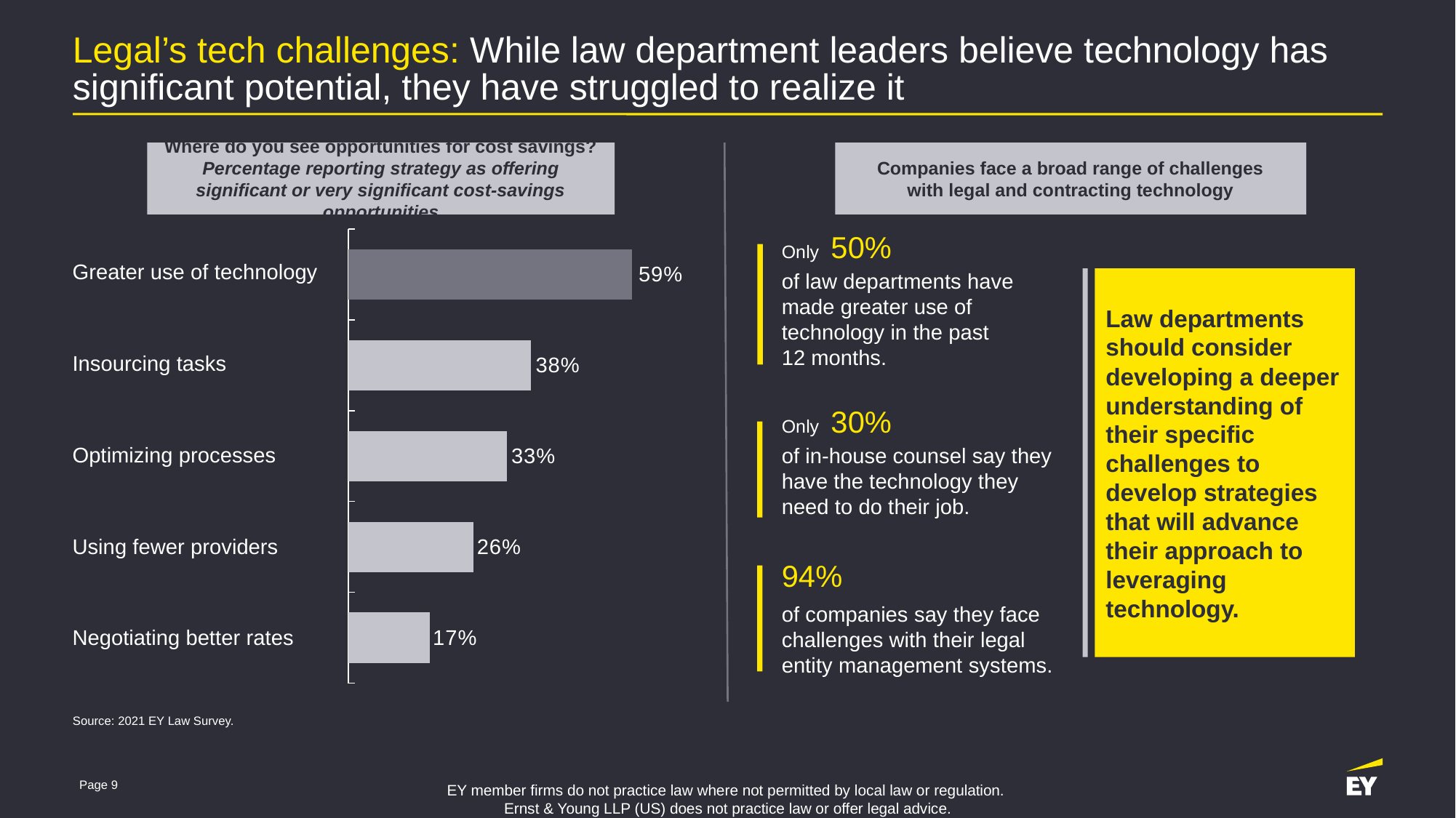

# Legal’s tech challenges: While law department leaders believe technology has significant potential, they have struggled to realize it
Where do you see opportunities for cost savings?
Percentage reporting strategy as offering significant or very significant cost-savings opportunities
Companies face a broad range of challenges with legal and contracting technology
Only 50%
of law departments have made greater use of technology in the past 12 months.
Only 30%

of in-house counsel say they have the technology they need to do their job.

### Chart

| Category |  |
|---|---|
Greater use of technology

Law departments should consider developing a deeper understanding of their specific challenges to develop strategies that will advance their approach to leveraging technology.
Insourcing tasks
Optimizing processes
Using fewer providers
94%
of companies say they face challenges with their legal entity management systems.

Negotiating better rates
Source: 2021 EY Law Survey.